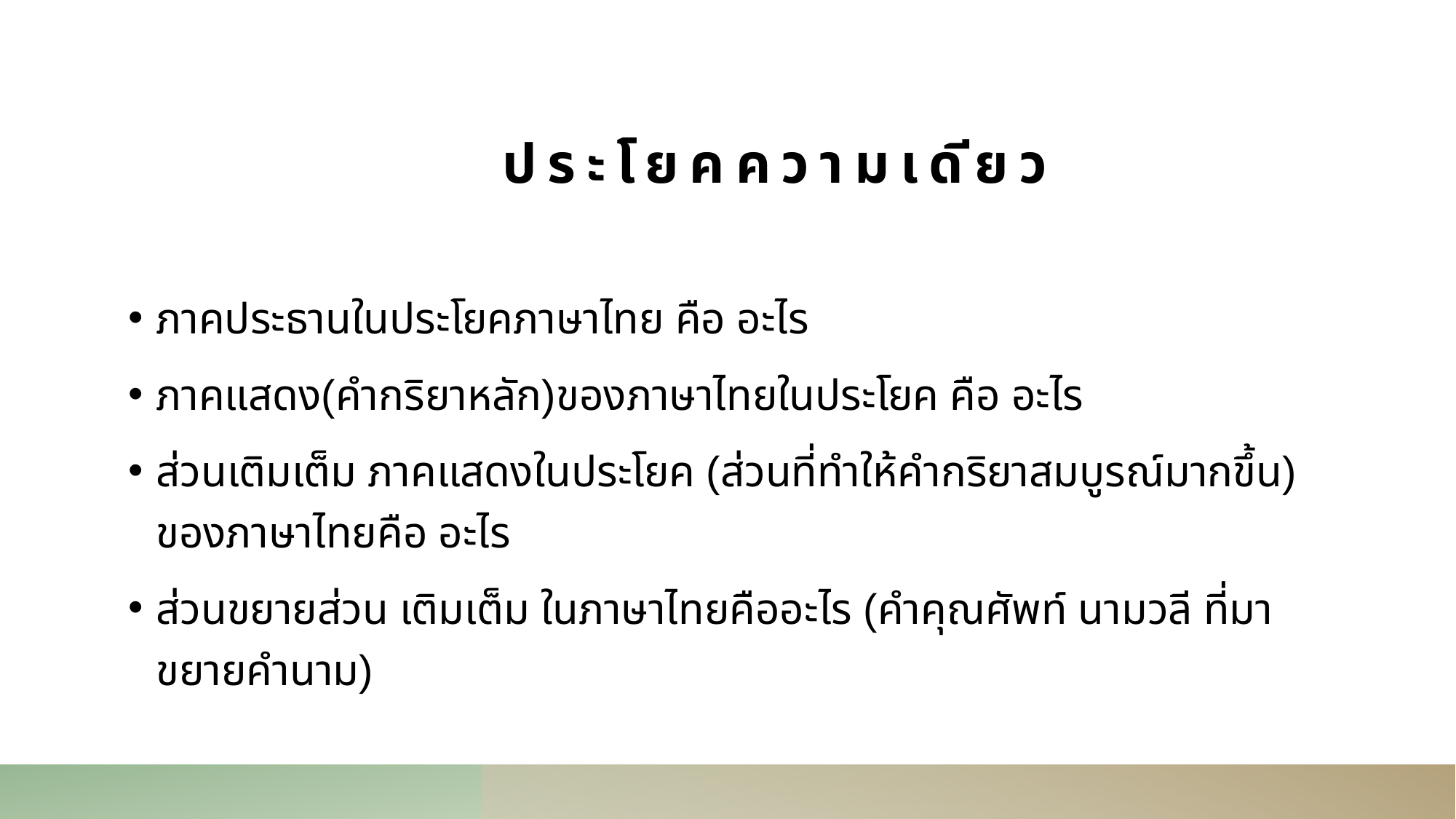

# ประโยคความเดียว
ภาคประธานในประโยคภาษาไทย คือ อะไร
ภาคแสดง(คำกริยาหลัก)ของภาษาไทยในประโยค คือ อะไร
ส่วนเติมเต็ม ภาคแสดงในประโยค (ส่วนที่ทำให้คำกริยาสมบูรณ์มากขึ้น) ของภาษาไทยคือ อะไร
ส่วนขยายส่วน เติมเต็ม ในภาษาไทยคืออะไร (คำคุณศัพท์ นามวลี ที่มาขยายคำนาม)